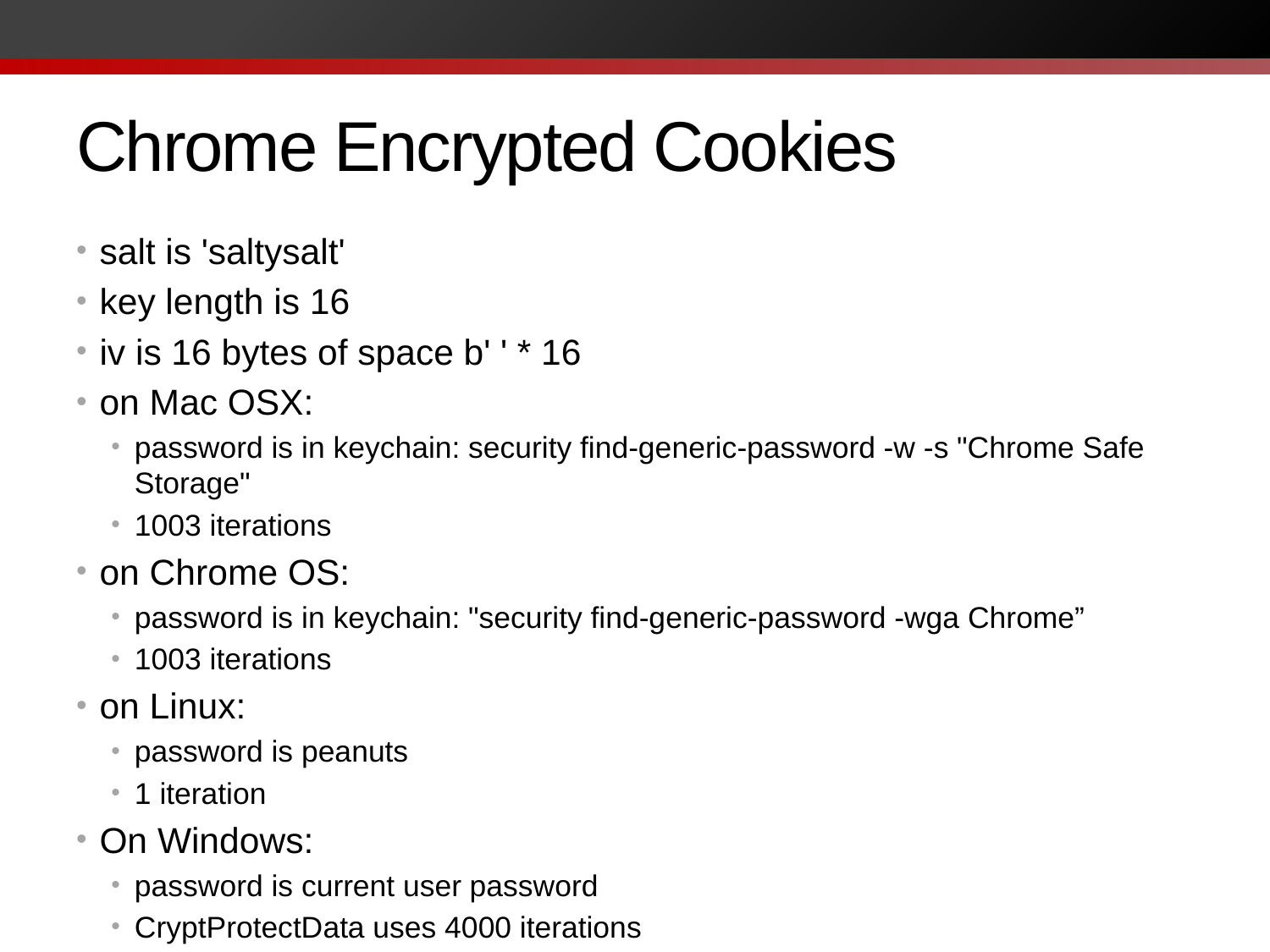

# Chrome Encrypted Cookies
salt is 'saltysalt'
key length is 16
iv is 16 bytes of space b' ' * 16
on Mac OSX:
password is in keychain: security find-generic-password -w -s "Chrome Safe Storage"
1003 iterations
on Chrome OS:
password is in keychain: "security find-generic-password -wga Chrome”
1003 iterations
on Linux:
password is peanuts
1 iteration
On Windows:
password is current user password
CryptProtectData uses 4000 iterations